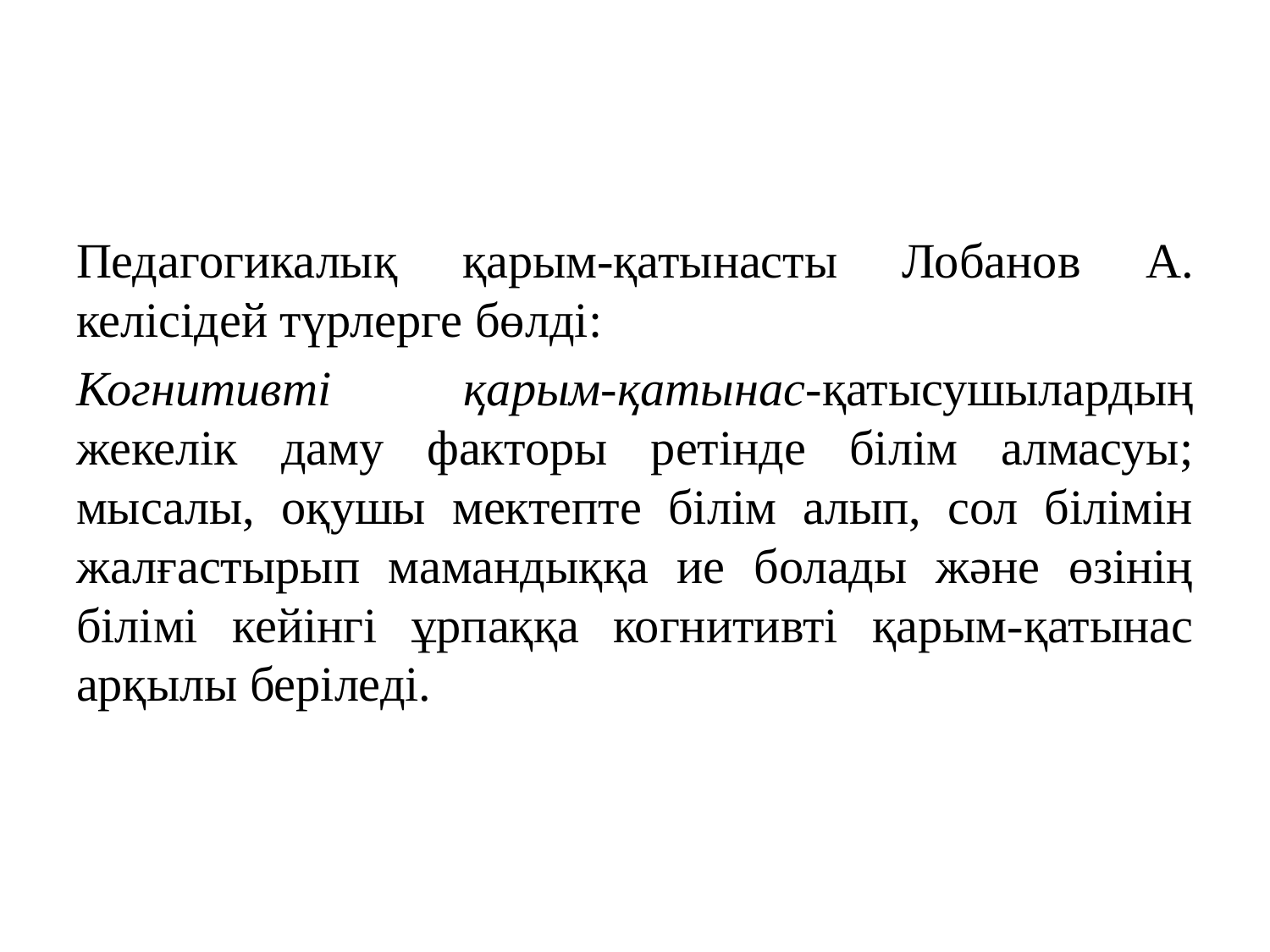

#
Педагогикалық қарым-қатынасты Лобанов А. келісідей түрлерге бөлді:
Когнитивті қарым-қатынас-қатысушылардың жекелік даму факторы ретінде білім алмасуы; мысалы, оқушы мектепте білім алып, сол білімін жалғастырып мамандыққа ие болады және өзінің білімі кейінгі ұрпаққа когнитивті қарым-қатынас арқылы беріледі.